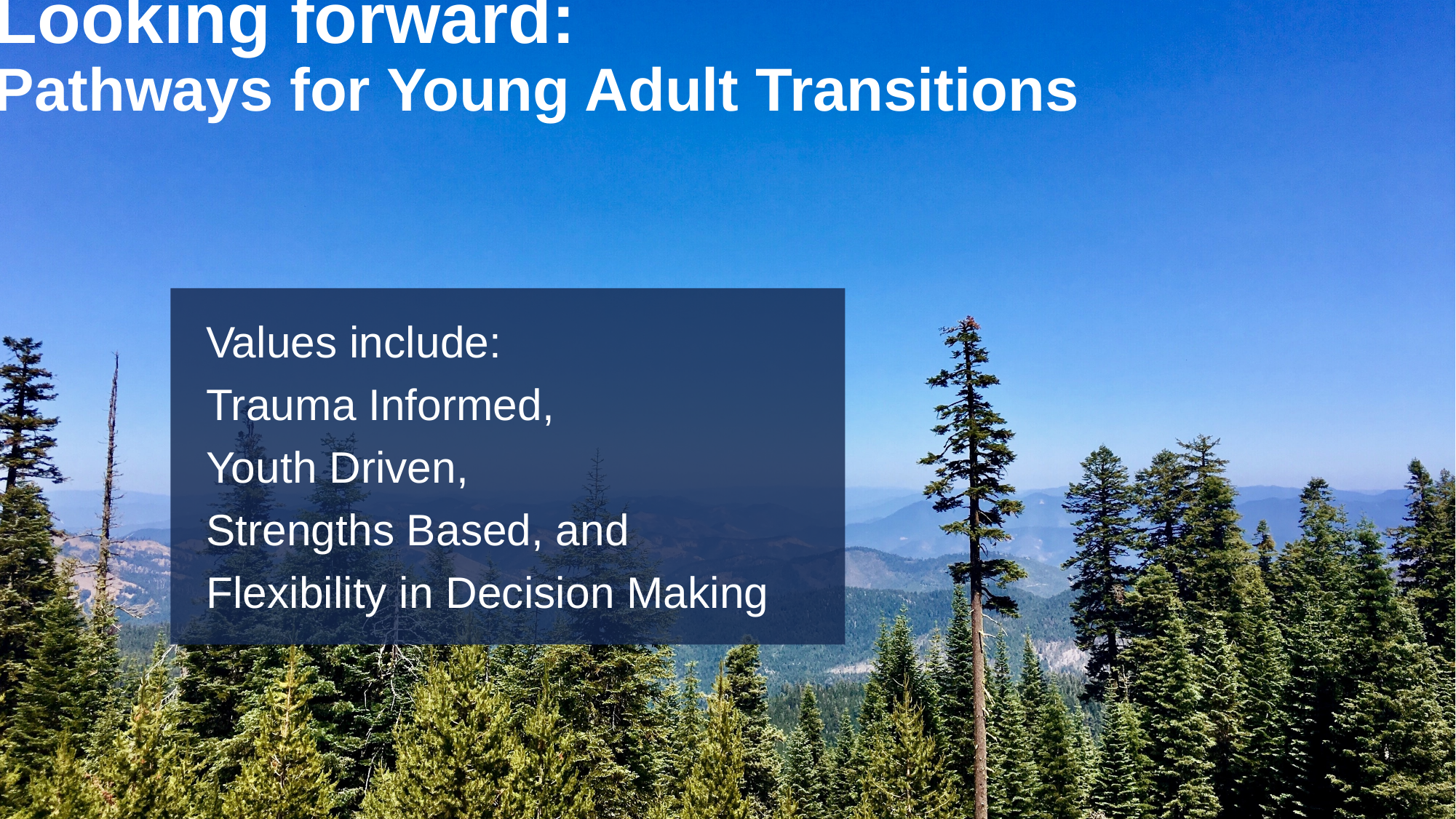

# Looking forward: Pathways for Young Adult Transitions
Values include:
Trauma Informed,
Youth Driven,
Strengths Based, and
Flexibility in Decision Making